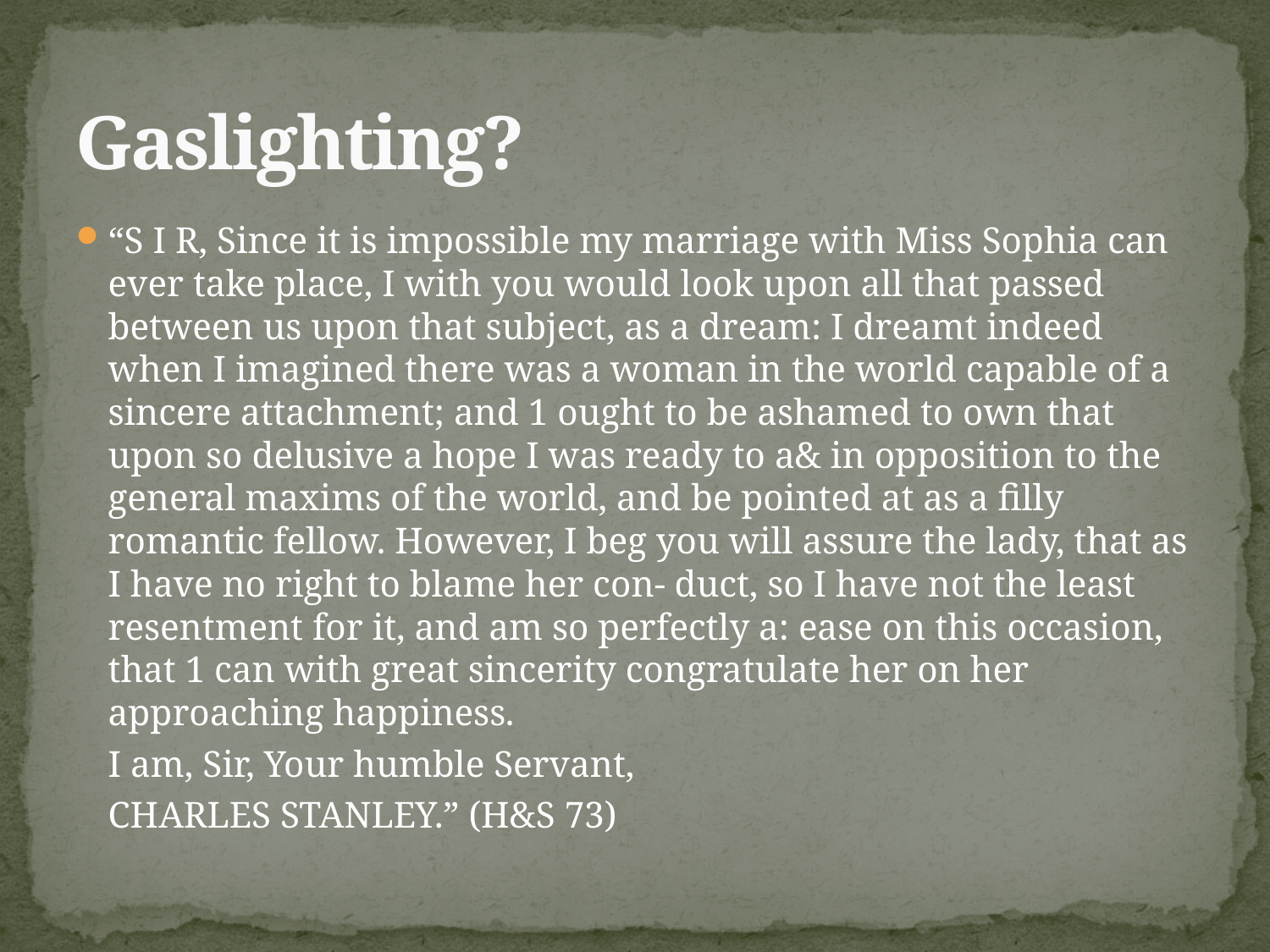

# Gaslighting?
“S I R, Since it is impossible my marriage with Miss Sophia can ever take place, I with you would look upon all that passed between us upon that subject, as a dream: I dreamt indeed when I imagined there was a woman in the world capable of a sincere attachment; and 1 ought to be ashamed to own that upon so delusive a hope I was ready to a& in opposition to the general maxims of the world, and be pointed at as a filly romantic fellow. However, I beg you will assure the lady, that as I have no right to blame her con- duct, so I have not the least resentment for it, and am so perfectly a: ease on this occasion, that 1 can with great sincerity congratulate her on her approaching happiness.
	I am, Sir, Your humble Servant,
	CHARLES STANLEY.” (H&S 73)